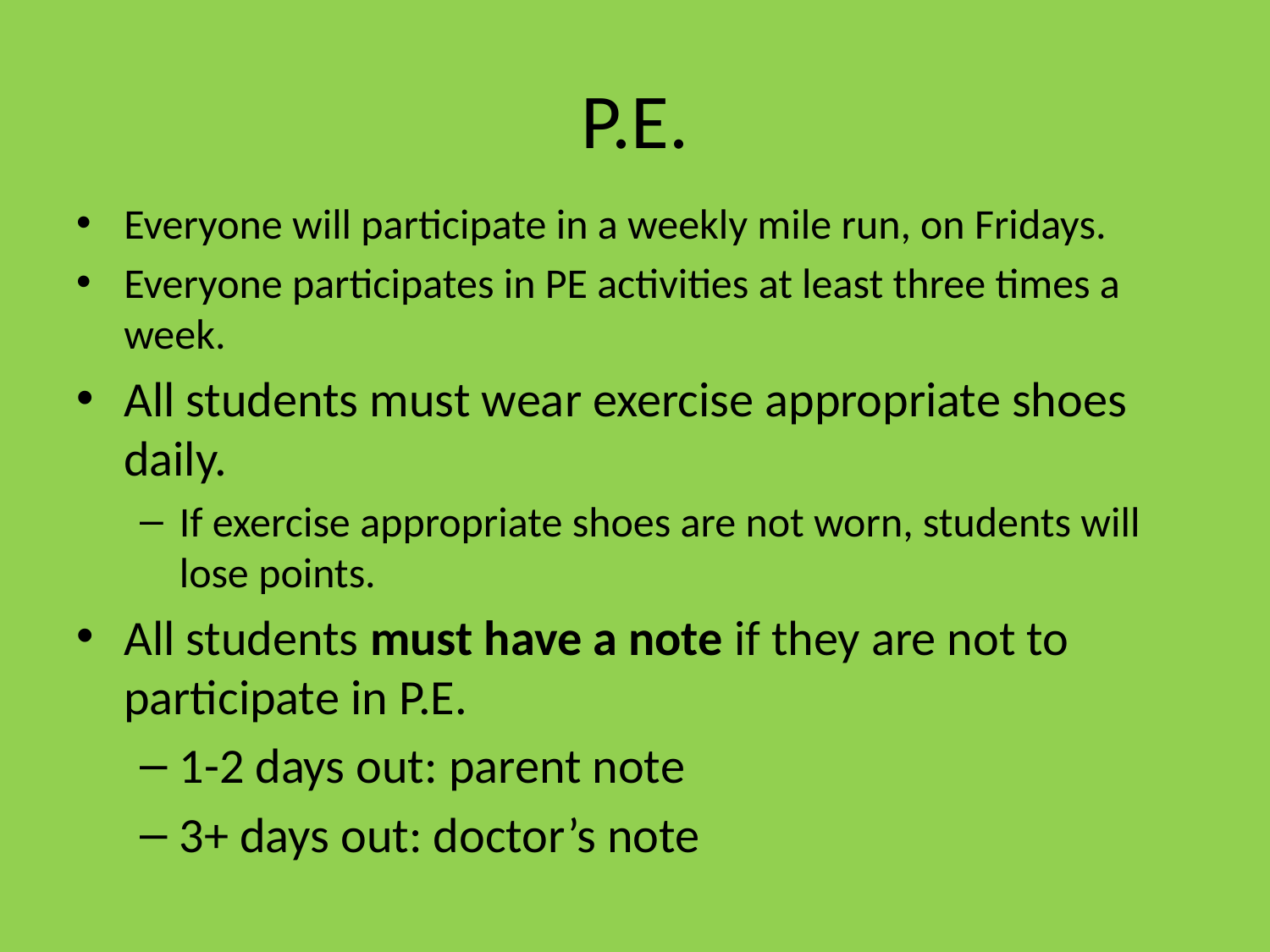

# P.E.
Everyone will participate in a weekly mile run, on Fridays.
Everyone participates in PE activities at least three times a week.
All students must wear exercise appropriate shoes daily.
If exercise appropriate shoes are not worn, students will lose points.
All students must have a note if they are not to participate in P.E.
1-2 days out: parent note
3+ days out: doctor’s note